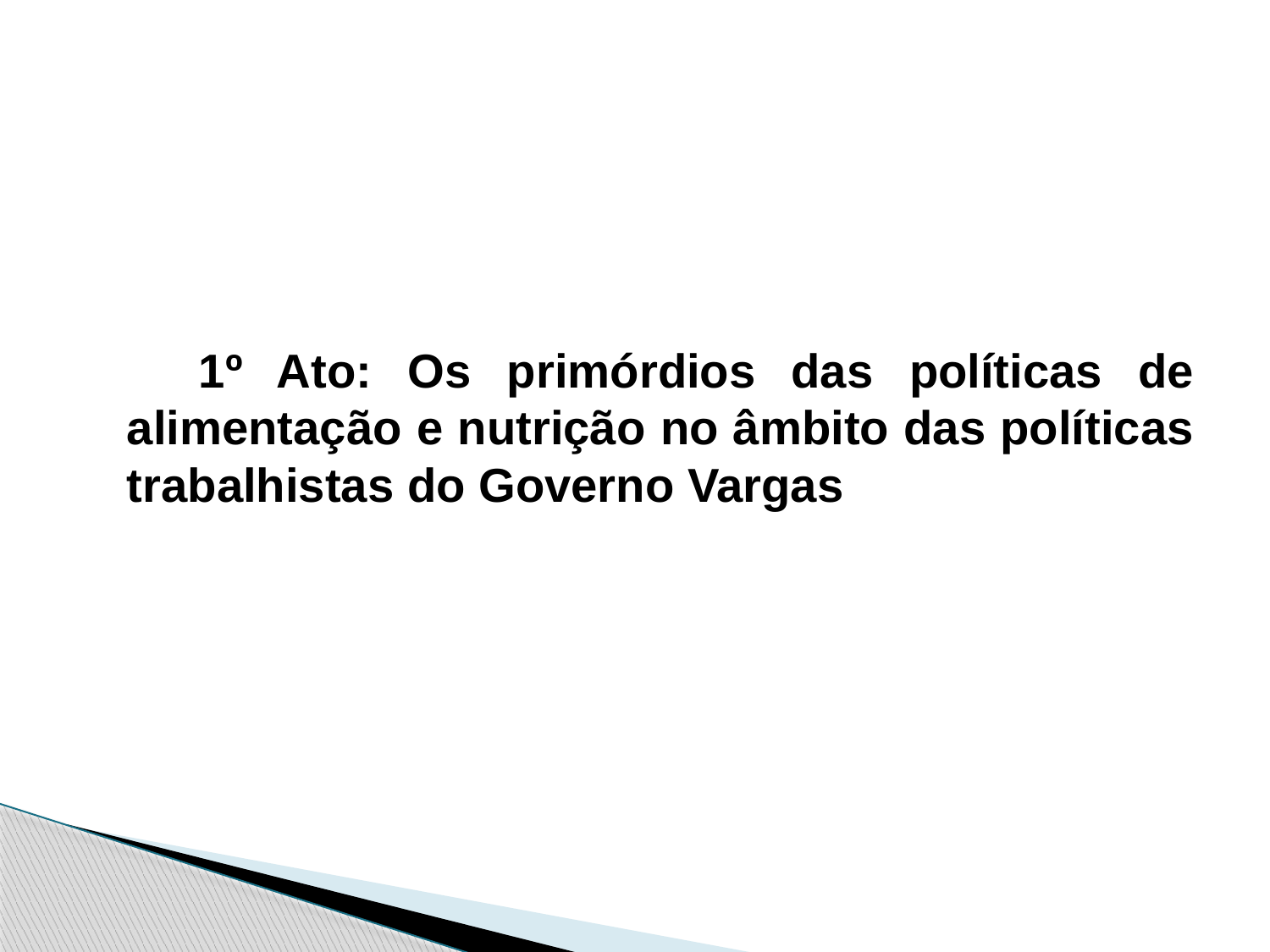

1º Ato: Os primórdios das políticas de alimentação e nutrição no âmbito das políticas trabalhistas do Governo Vargas